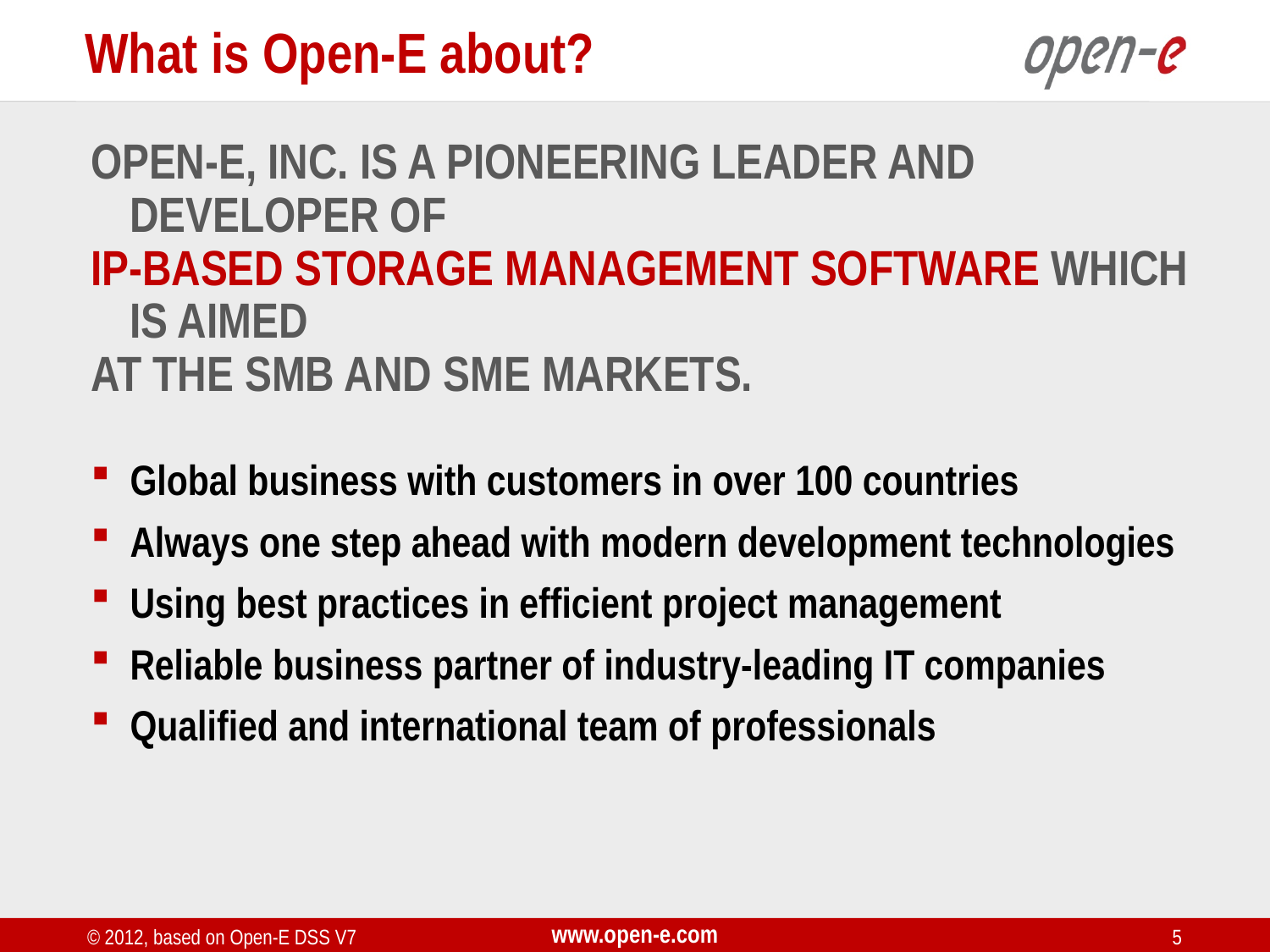

What is Open-E about?
Open-E, Inc. is a pioneering leader and developer of
IP-based storage management software which is aimed
at the SMB and SME markets.

Global business with customers in over 100 countries
Always one step ahead with modern development technologies
Using best practices in efficient project management
Reliable business partner of industry-leading IT companies
Qualified and international team of professionals